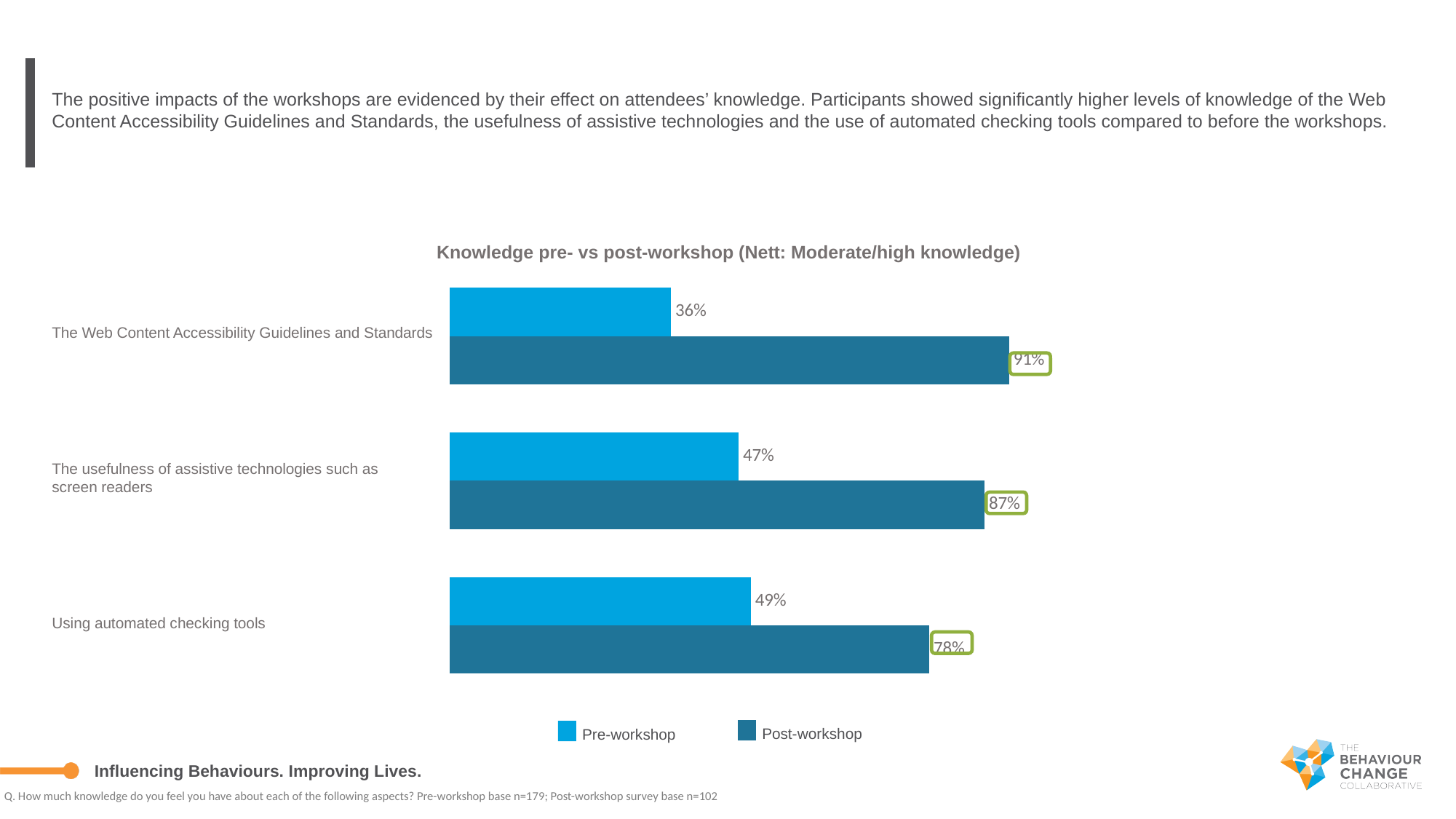

The positive impacts of the workshops are evidenced by their effect on attendees’ knowledge. Participants showed significantly higher levels of knowledge of the Web Content Accessibility Guidelines and Standards, the usefulness of assistive technologies and the use of automated checking tools compared to before the workshops.
Knowledge pre- vs post-workshop (Nett: Moderate/high knowledge)

### Chart

| Category | %2 | % |
|---|---|---|
| Using automated accessibility checking tools | 0.78 | 0.49 |
| Usefulness of assistive tech | 0.87 | 0.47 |
| The WCAGS | 0.91 | 0.36 |
The Web Content Accessibility Guidelines and Standards

The usefulness of assistive technologies such as screen readers

Using automated checking tools

Post-workshop

Pre-workshop

Q. How much knowledge do you feel you have about each of the following aspects? Pre-workshop base n=179; Post-workshop survey base n=102